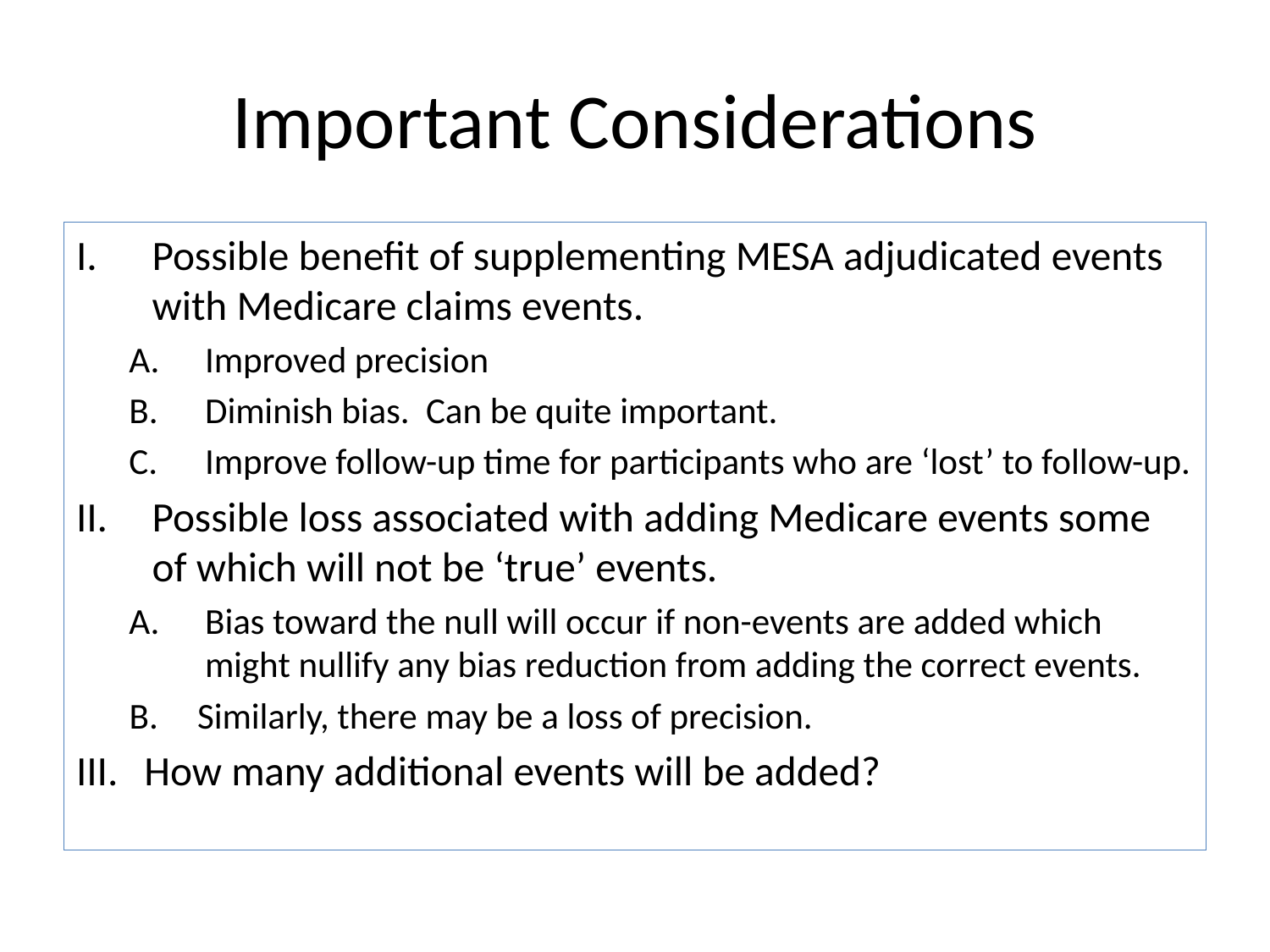

# Important Considerations
Possible benefit of supplementing MESA adjudicated events with Medicare claims events.
Improved precision
Diminish bias.  Can be quite important.
Improve follow-up time for participants who are ‘lost’ to follow-up.
Possible loss associated with adding Medicare events some of which will not be ‘true’ events.
Bias toward the null will occur if non-events are added which might nullify any bias reduction from adding the correct events.
Similarly, there may be a loss of precision.
How many additional events will be added?